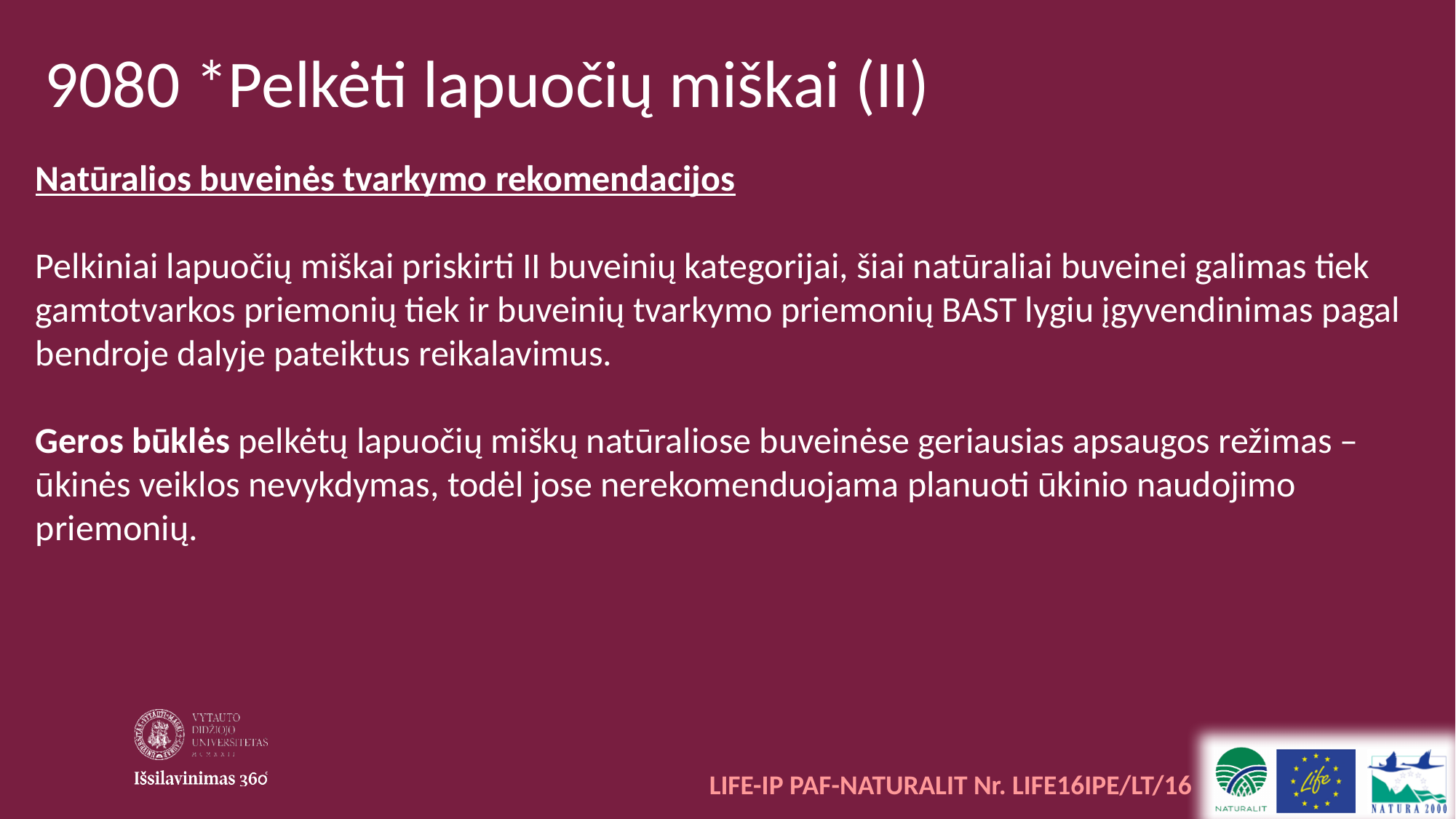

# 9080 *Pelkėti lapuočių miškai (II)
Natūralios buveinės tvarkymo rekomendacijos

Pelkiniai lapuočių miškai priskirti II buveinių kategorijai, šiai natūraliai buveinei galimas tiek gamtotvarkos priemonių tiek ir buveinių tvarkymo priemonių BAST lygiu įgyvendinimas pagal bendroje dalyje pateiktus reikalavimus.

Geros būklės pelkėtų lapuočių miškų natūraliose buveinėse geriausias apsaugos režimas – ūkinės veiklos nevykdymas, todėl jose nerekomenduojama planuoti ūkinio naudojimo priemonių.